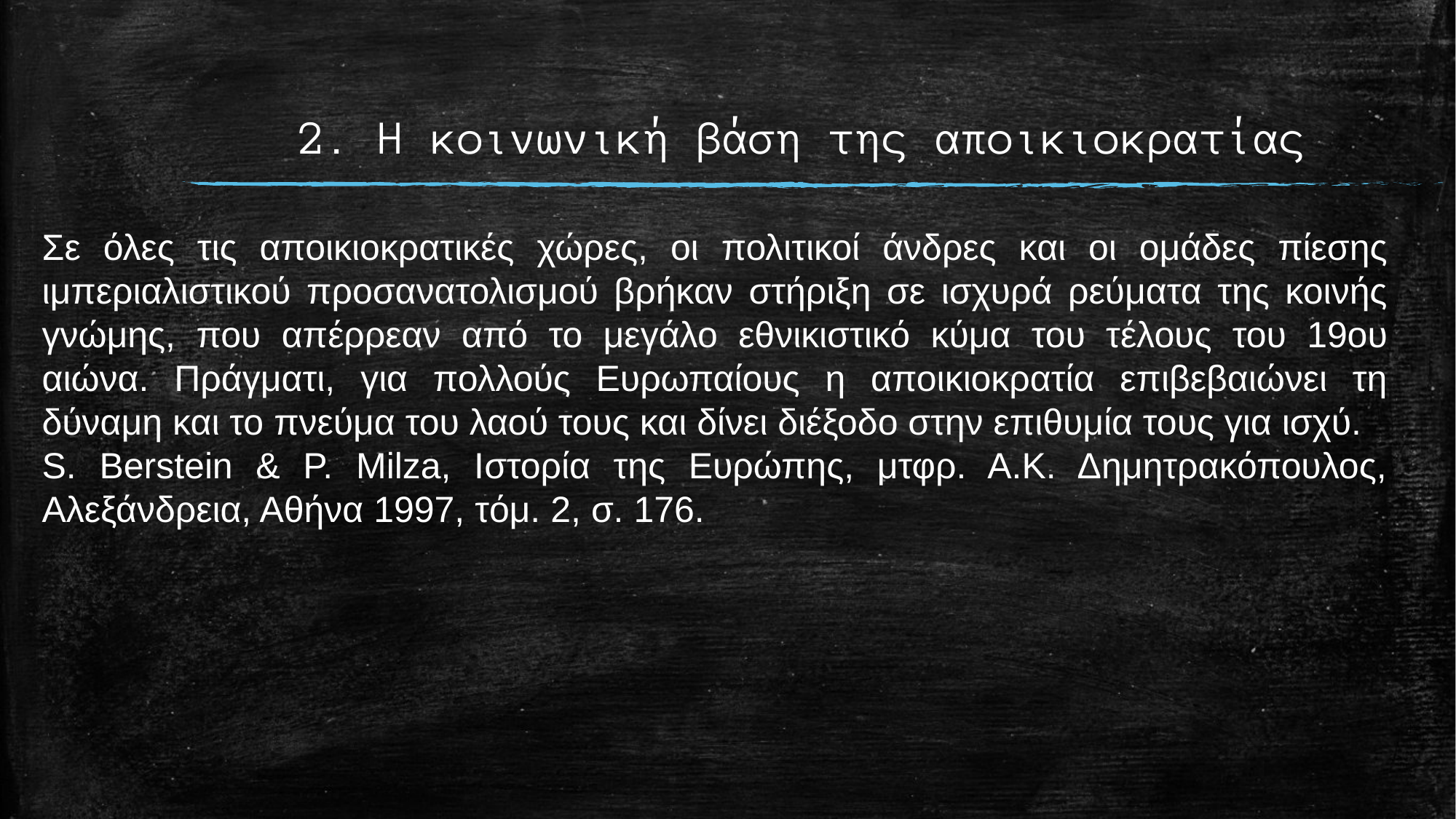

2. Η κοινωνική βάση της αποικιοκρατίας

Σε όλες τις αποικιοκρατικές χώρες, οι πολιτικοί άνδρες και οι ομάδες πίεσης ιμπεριαλιστικού προσανατολισμού βρήκαν στήριξη σε ισχυρά ρεύματα της κοινής γνώμης, που απέρρεαν από το μεγάλο εθνικιστικό κύμα του τέλους του 19ου αιώνα. Πράγματι, για πολλούς Ευρωπαίους η αποικιοκρατία επιβεβαιώνει τη δύναμη και το πνεύμα του λαού τους και δίνει διέξοδο στην επιθυμία τους για ισχύ.
S. Berstein & P. Milza, Ιστορία της Ευρώπης, μτφρ. Α.Κ. Δημητρακόπουλος, Αλεξάνδρεια, Αθήνα 1997, τόμ. 2, σ. 176.